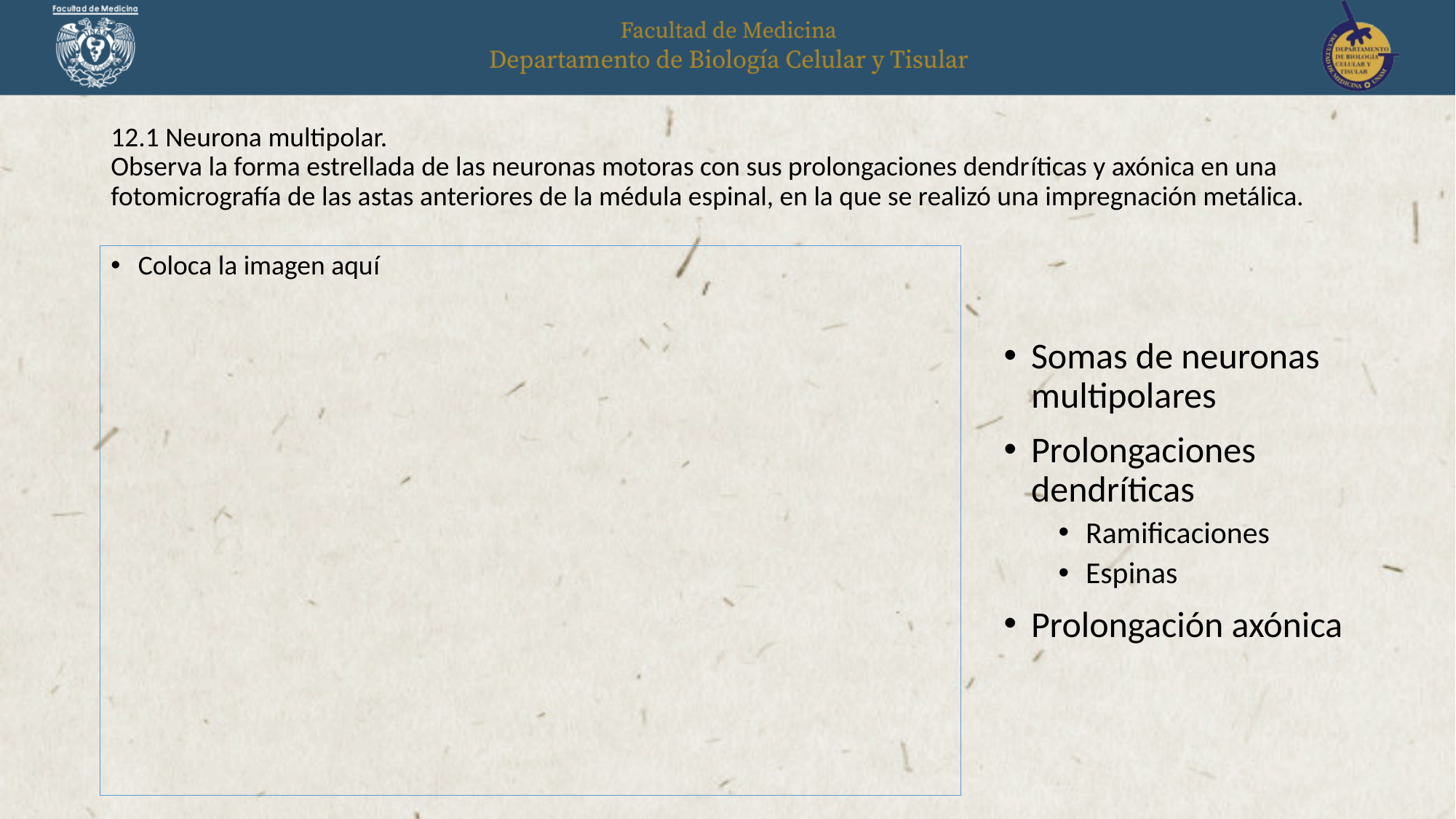

# 12.1 Neurona multipolar. Observa la forma estrellada de las neuronas motoras con sus prolongaciones dendríticas y axónica en una fotomicrografía de las astas anteriores de la médula espinal, en la que se realizó una impregnación metálica.
Coloca la imagen aquí
Somas de neuronas multipolares
Prolongaciones dendríticas
Ramificaciones
Espinas
Prolongación axónica